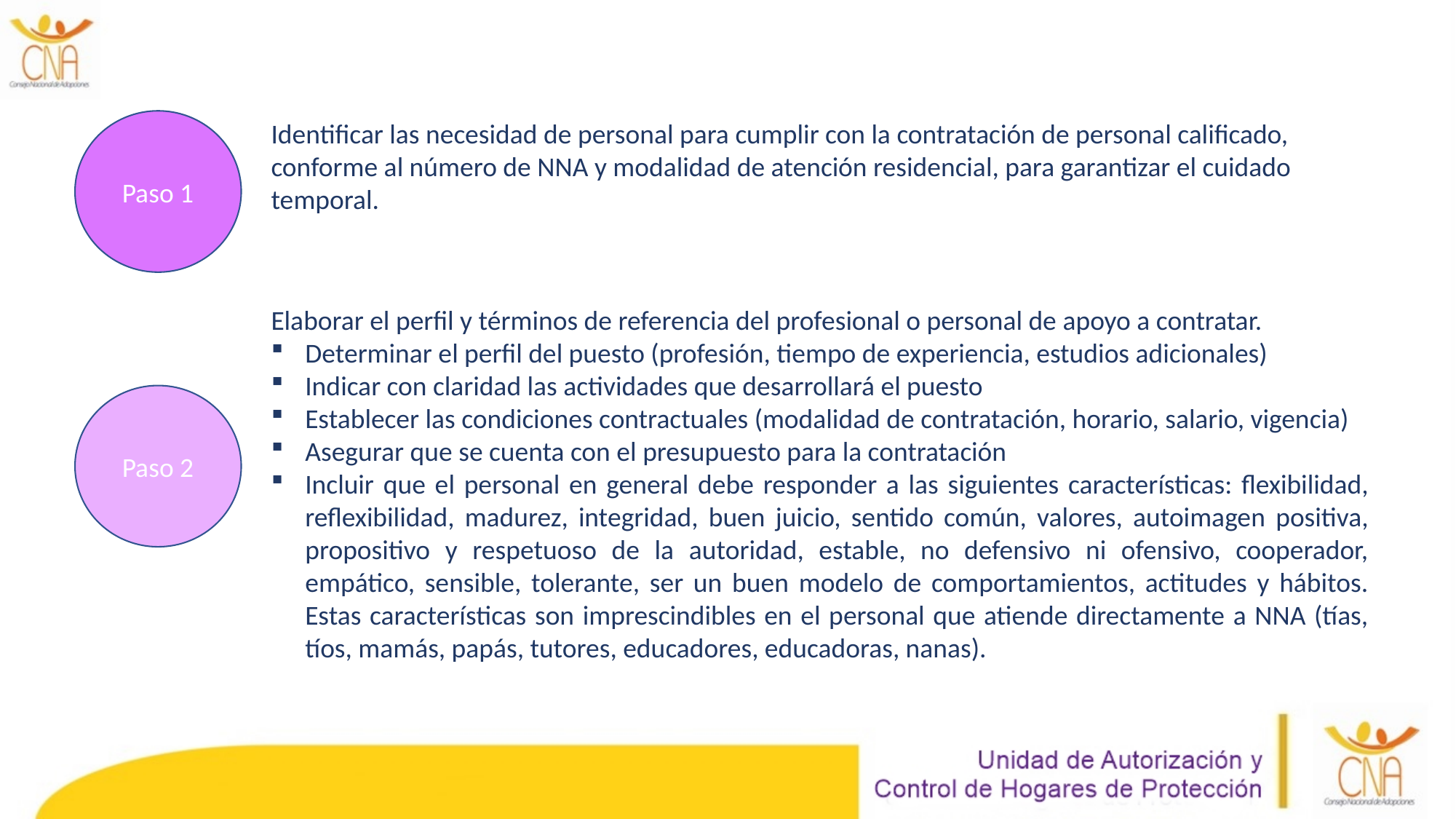

Paso 1
Identificar las necesidad de personal para cumplir con la contratación de personal calificado, conforme al número de NNA y modalidad de atención residencial, para garantizar el cuidado temporal.
Elaborar el perfil y términos de referencia del profesional o personal de apoyo a contratar.
Determinar el perfil del puesto (profesión, tiempo de experiencia, estudios adicionales)
Indicar con claridad las actividades que desarrollará el puesto
Establecer las condiciones contractuales (modalidad de contratación, horario, salario, vigencia)
Asegurar que se cuenta con el presupuesto para la contratación
Incluir que el personal en general debe responder a las siguientes características: flexibilidad, reflexibilidad, madurez, integridad, buen juicio, sentido común, valores, autoimagen positiva, propositivo y respetuoso de la autoridad, estable, no defensivo ni ofensivo, cooperador, empático, sensible, tolerante, ser un buen modelo de comportamientos, actitudes y hábitos. Estas características son imprescindibles en el personal que atiende directamente a NNA (tías, tíos, mamás, papás, tutores, educadores, educadoras, nanas).

Paso 2